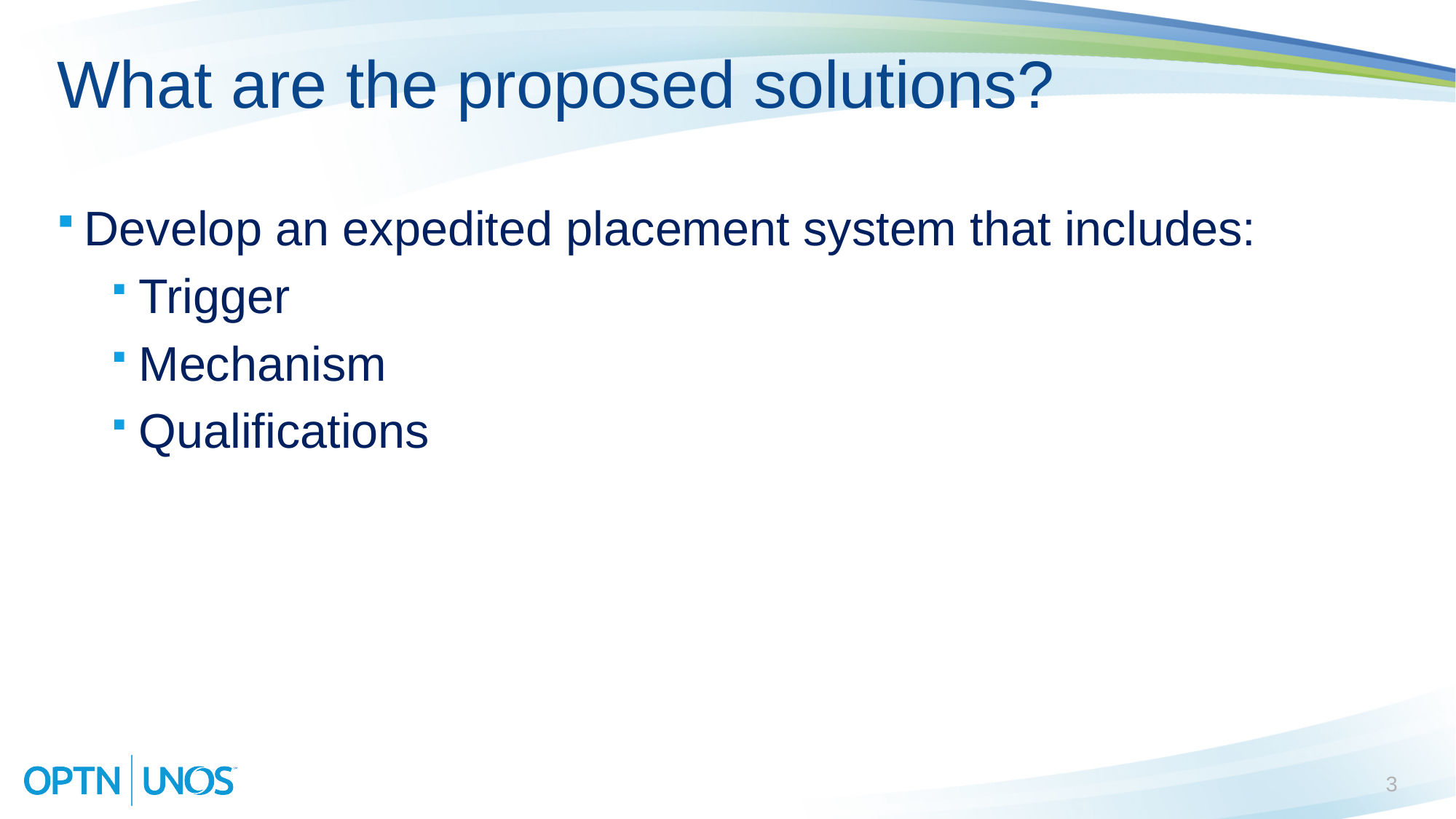

# What are the proposed solutions?
Develop an expedited placement system that includes:
Trigger
Mechanism
Qualifications

3